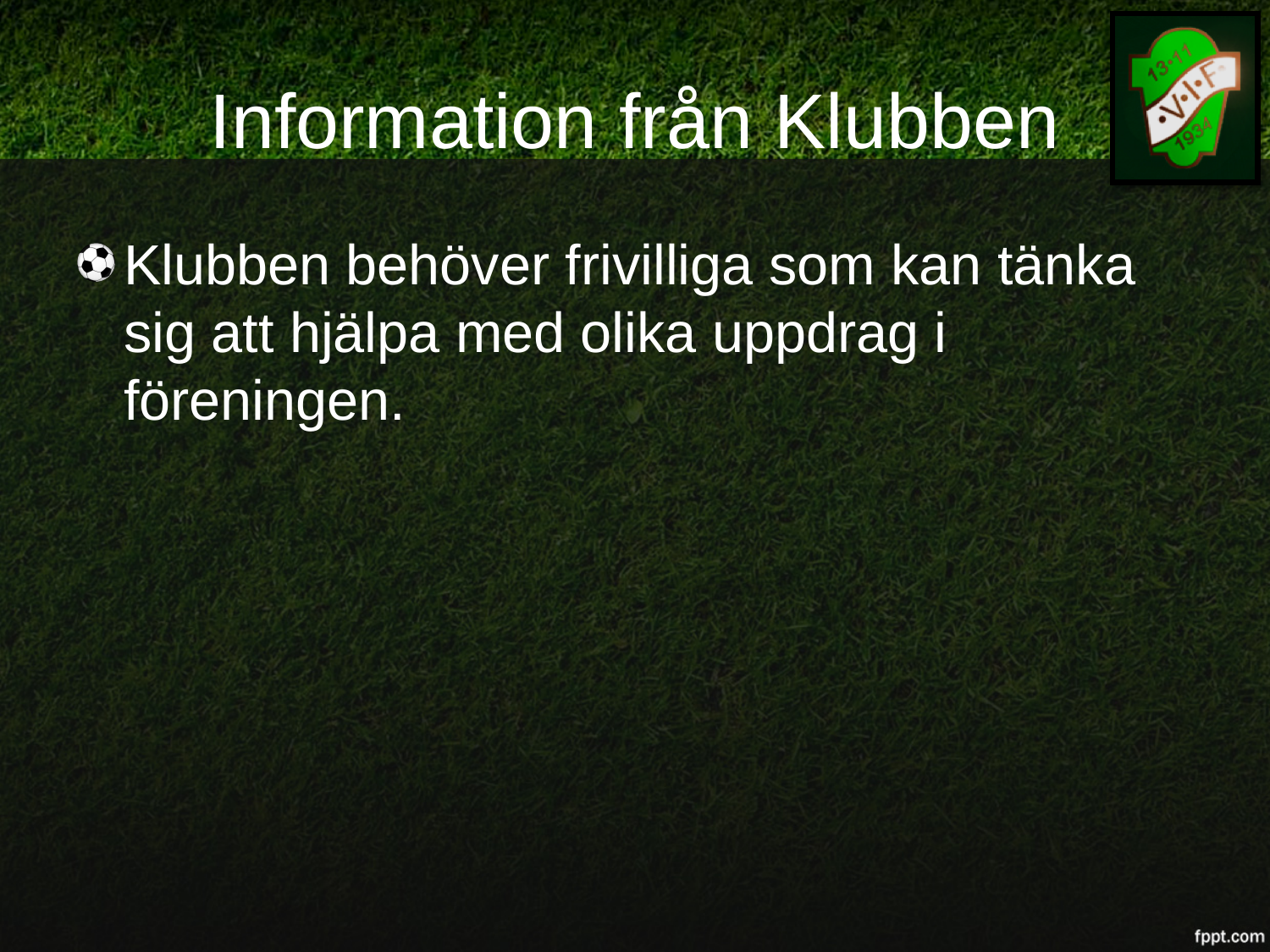

# Information från Klubben
Klubben behöver frivilliga som kan tänka sig att hjälpa med olika uppdrag i föreningen.